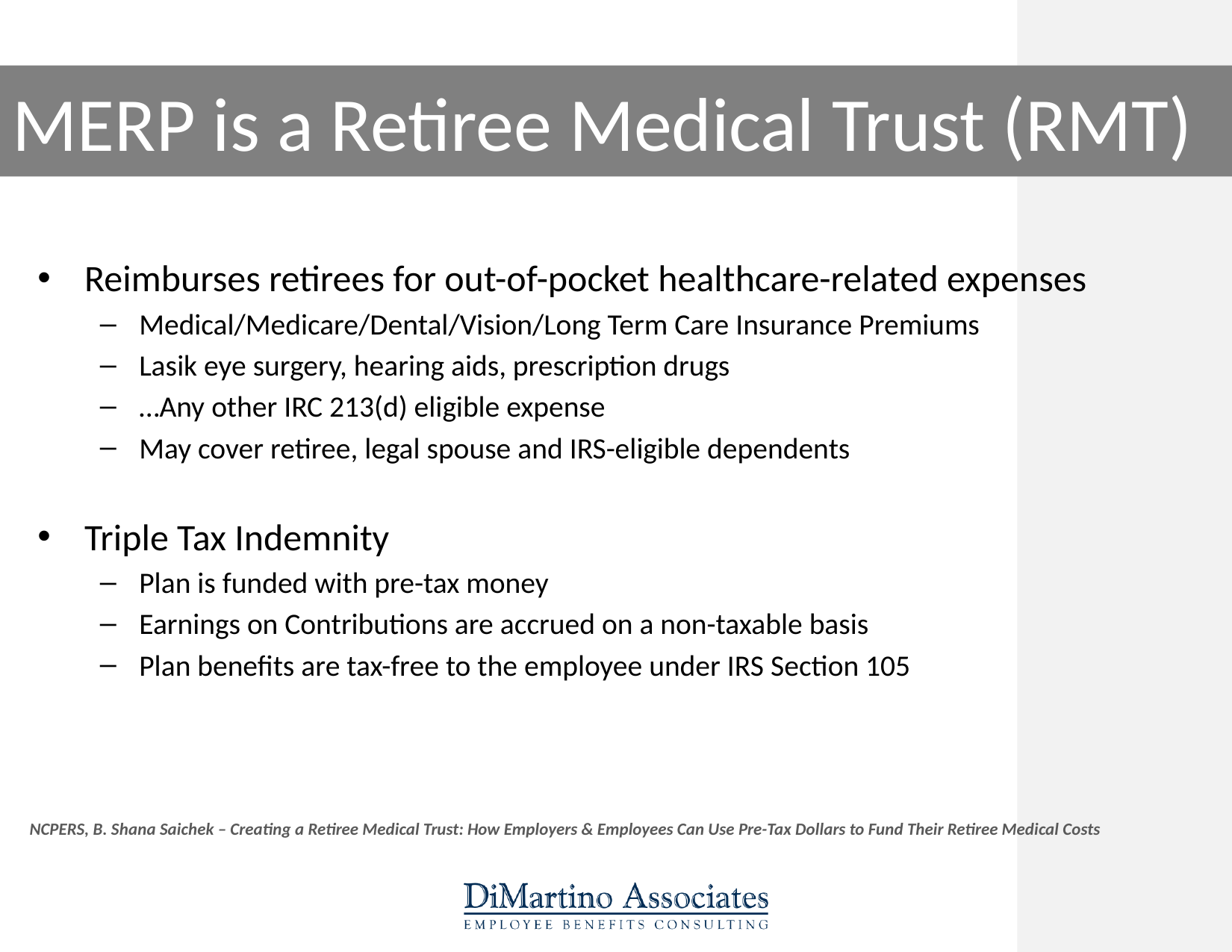

# MERP is a Retiree Medical Trust (RMT)

Reimburses retirees for out-of-pocket healthcare-related expenses
Medical/Medicare/Dental/Vision/Long Term Care Insurance Premiums
Lasik eye surgery, hearing aids, prescription drugs
…Any other IRC 213(d) eligible expense
May cover retiree, legal spouse and IRS-eligible dependents

Triple Tax Indemnity
Plan is funded with pre-tax money
Earnings on Contributions are accrued on a non-taxable basis
Plan benefits are tax-free to the employee under IRS Section 105
NCPERS, B. Shana Saichek – Creating a Retiree Medical Trust: How Employers & Employees Can Use Pre-Tax Dollars to Fund Their Retiree Medical Costs